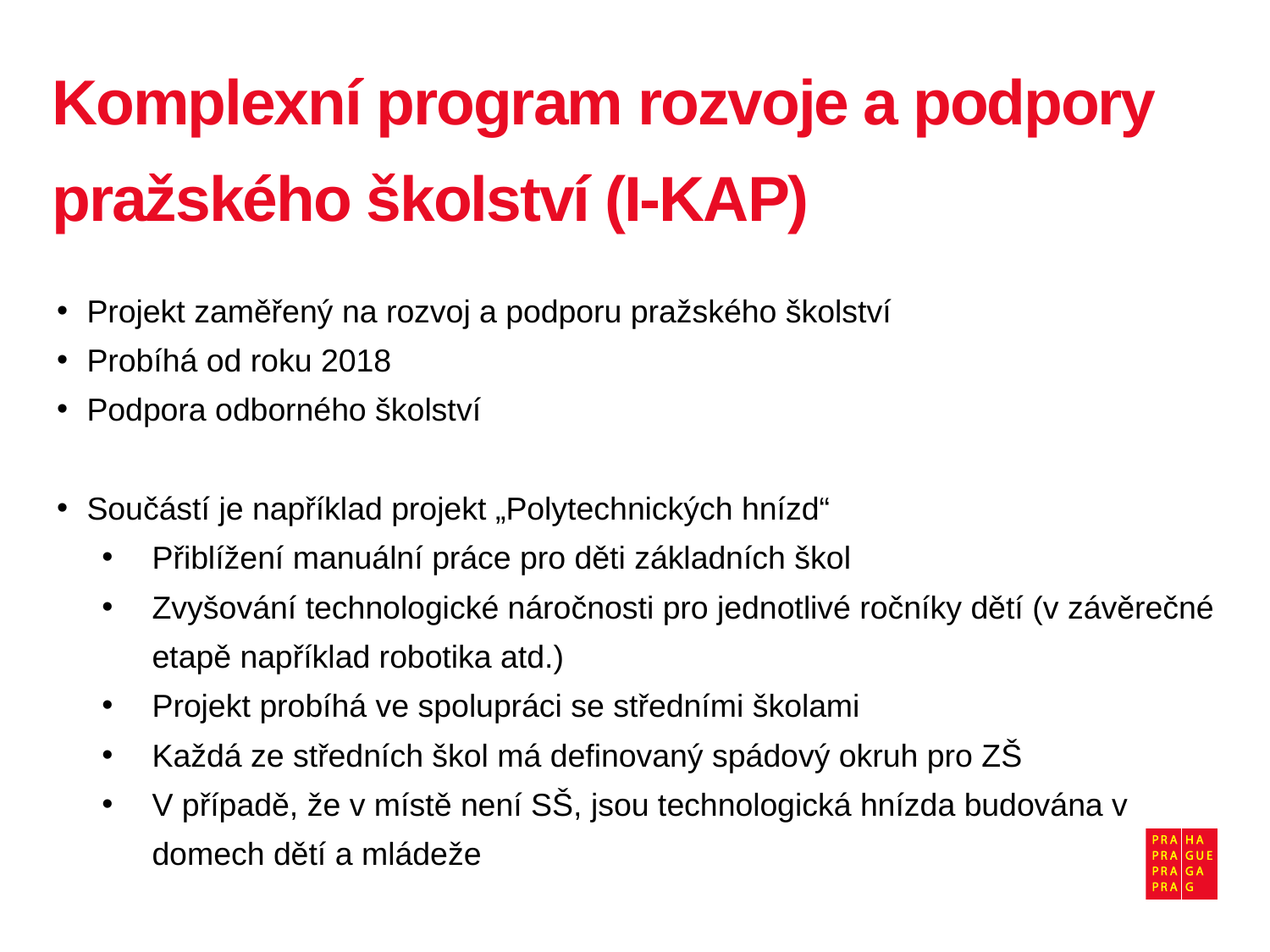

# Komplexní program rozvoje a podpory pražského školství (I-KAP)
Projekt zaměřený na rozvoj a podporu pražského školství
Probíhá od roku 2018
Podpora odborného školství

Součástí je například projekt „Polytechnických hnízd“
Přiblížení manuální práce pro děti základních škol
Zvyšování technologické náročnosti pro jednotlivé ročníky dětí (v závěrečné etapě například robotika atd.)
Projekt probíhá ve spolupráci se středními školami
Každá ze středních škol má definovaný spádový okruh pro ZŠ
V případě, že v místě není SŠ, jsou technologická hnízda budována v domech dětí a mládeže
6